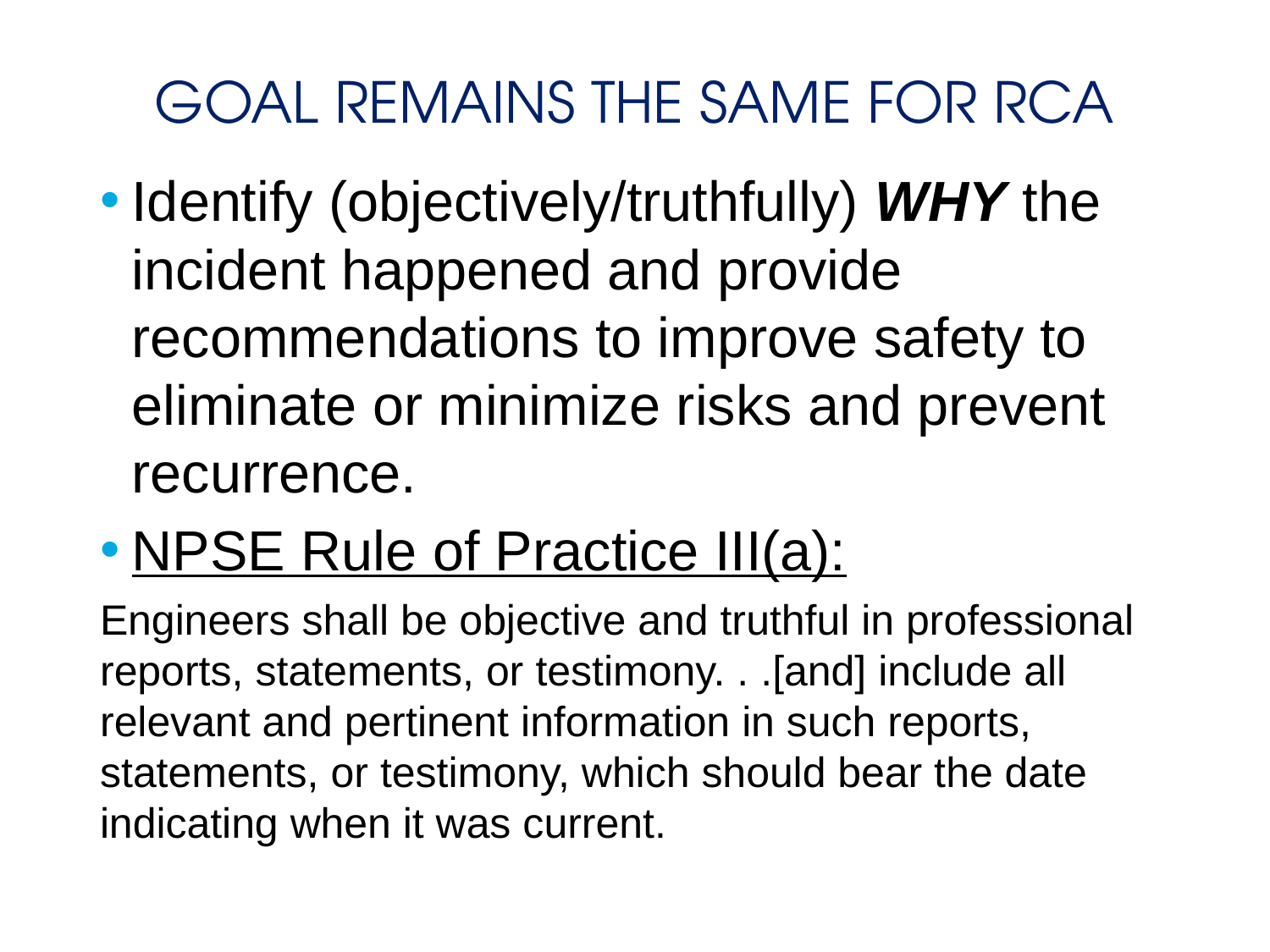

# GOAL REMAINS THE SAME FOR RCA
Identify (objectively/truthfully) WHY the incident happened and provide recommendations to improve safety to eliminate or minimize risks and prevent recurrence.
NPSE Rule of Practice III(a):
Engineers shall be objective and truthful in professional reports, statements, or testimony. . .[and] include all relevant and pertinent information in such reports, statements, or testimony, which should bear the date indicating when it was current.

6